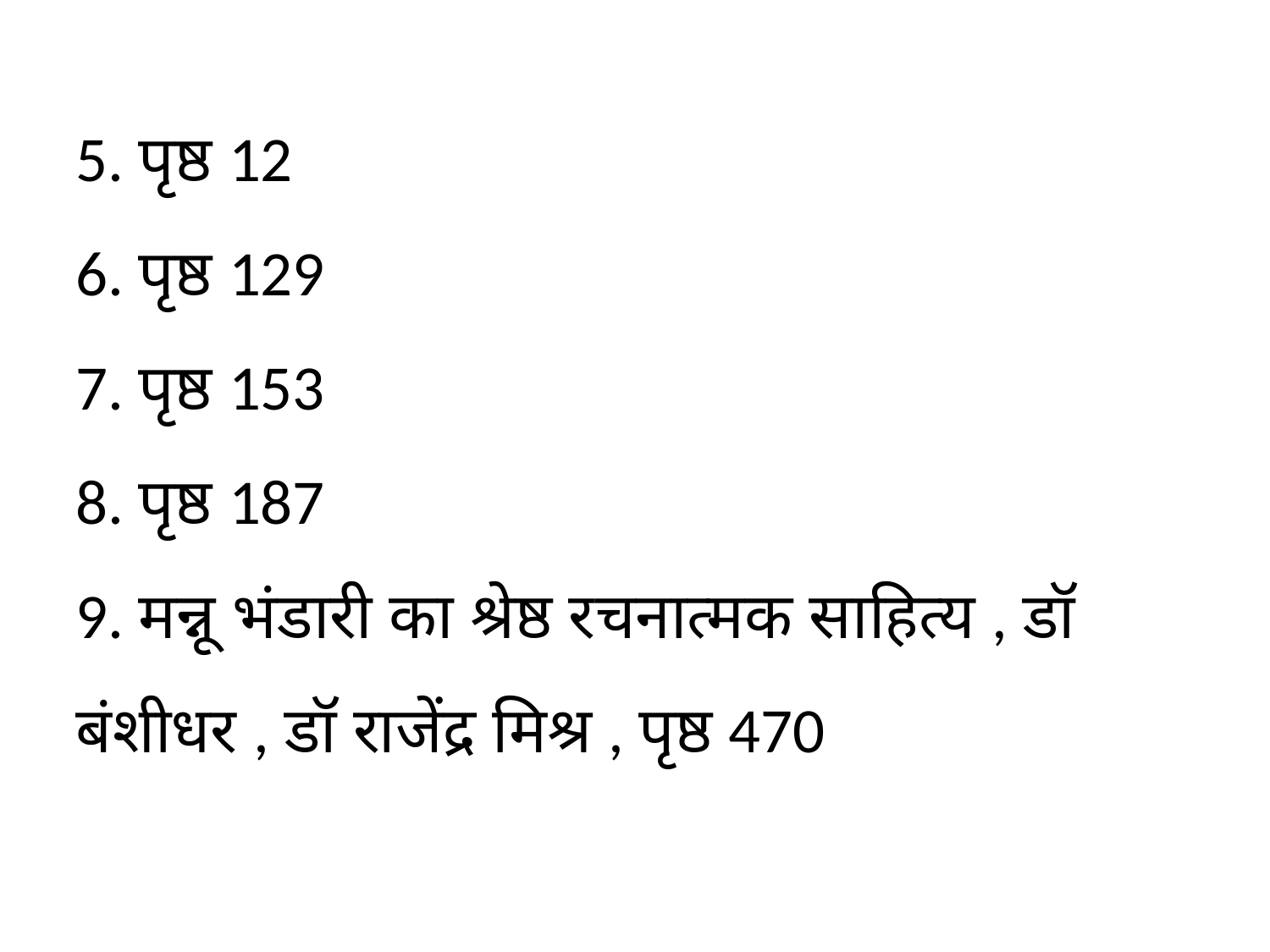

5. पृष्ठ 12
6. पृष्ठ 129
7. पृष्ठ 153
8. पृष्ठ 187
9. मन्नू भंडारी का श्रेष्ठ रचनात्मक साहित्य , डॉ बंशीधर , डॉ राजेंद्र मिश्र , पृष्ठ 470